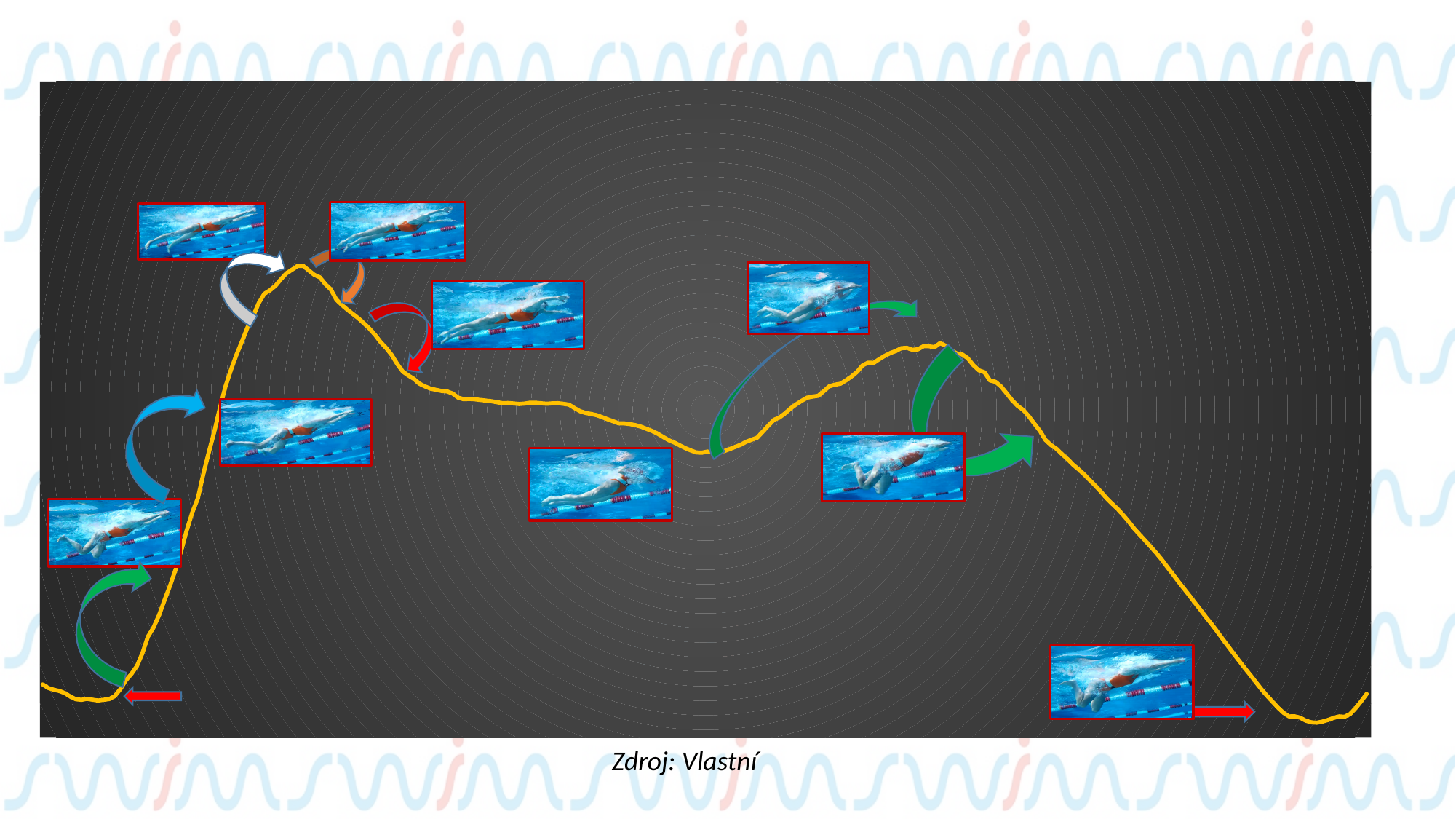

#

### Chart

| Category |  |
|---|---|
| 10.71 | 0.21699333333333334 |
| 10.715 | 0.20166666666666663 |
| 10.72 | 0.1938688888888889 |
| 10.725 | 0.18876 |
| 10.73 | 0.17961777777777777 |
| 10.734999999999999 | 0.16455999999999998 |
| 10.74 | 0.15326666666666666 |
| 10.744999999999999 | 0.15084666666666668 |
| 10.75 | 0.1551488888888889 |
| 10.755000000000001 | 0.15138444444444443 |
| 10.76 | 0.1478888888888889 |
| 10.765000000000001 | 0.15111555555555556 |
| 10.77 | 0.15407333333333334 |
| 10.775 | 0.16671111111111114 |
| 10.78 | 0.1962888888888889 |
| 10.785 | 0.23393333333333335 |
| 10.79 | 0.26136000000000004 |
| 10.795 | 0.29550888888888893 |
| 10.8 | 0.3511688888888889 |
| 10.805 | 0.42188666666666663 |
| 10.81 | 0.4608755555555556 |
| 10.815 | 0.5138466666666666 |
| 10.82 | 0.5791866666666666 |
| 10.824999999999999 | 0.6415688888888889 |
| 10.83 | 0.7109422222222223 |
| 10.835000000000001 | 0.7910711111111112 |
| 10.84 | 0.8784599999999998 |
| 10.845000000000001 | 0.9548244444444445 |
| 10.85 | 1.0150555555555558 |
| 10.855 | 1.1201911111111111 |
| 10.86 | 1.2143022222222224 |
| 10.865 | 1.3041111111111112 |
| 10.87 | 1.4038688888888888 |
| 10.875 | 1.4958288888888889 |
| 10.88 | 1.567891111111111 |
| 10.885 | 1.632693333333333 |
| 10.89 | 1.6902355555555553 |
| 10.895 | 1.7504666666666664 |
| 10.9 | 1.797522222222222 |
| 10.904999999999999 | 1.8534511111111112 |
| 10.91 | 1.892708888888889 |
| 10.914999999999999 | 1.9074977777777775 |
| 10.92 | 1.9268577777777776 |
| 10.925000000000001 | 1.95536 |
| 10.93 | 1.9809044444444446 |
| 10.935 | 1.995962222222222 |
| 10.94 | 2.0120955555555557 |
| 10.945 | 2.012902222222222 |
| 10.95 | 1.993542222222222 |
| 10.955 | 1.974451111111111 |
| 10.96 | 1.9639644444444444 |
| 10.965 | 1.9349244444444447 |
| 10.97 | 1.9112622222222222 |
| 10.975 | 1.867971111111111 |
| 10.98 | 1.8445777777777776 |
| 10.984999999999999 | 1.8244111111111112 |
| 10.99 | 1.8058577777777776 |
| 10.994999999999999 | 1.787573333333333 |
| 11 | 1.7660622222222222 |
| 11.005000000000001 | 1.7432066666666666 |
| 11.01 | 1.7165866666666667 |
| 11.015000000000001 | 1.6853955555555555 |
| 11.02 | 1.6601200000000003 |
| 11.025 | 1.6302733333333332 |
| 11.03 | 1.5915533333333334 |
| 11.035 | 1.559286666666667 |
| 11.04 | 1.5423466666666665 |
| 11.045 | 1.5278266666666667 |
| 11.05 | 1.5071222222222223 |
| 11.055 | 1.49556 |
| 11.06 | 1.4858799999999999 |
| 11.065 | 1.4807711111111113 |
| 11.07 | 1.475931111111111 |
| 11.074999999999999 | 1.4737799999999999 |
| 11.08 | 1.4649066666666664 |
| 11.085000000000001 | 1.4471599999999998 |
| 11.09 | 1.4404377777777777 |
| 11.095000000000001 | 1.4417822222222223 |
| 11.1 | 1.4401688888888888 |
| 11.105 | 1.4372111111111114 |
| 11.11 | 1.4345222222222223 |
| 11.115 | 1.4318333333333335 |
| 11.12 | 1.427531111111111 |
| 11.125 | 1.4237666666666666 |
| 11.13 | 1.4243044444444444 |
| 11.135 | 1.4224222222222223 |
| 11.14 | 1.4200022222222224 |
| 11.145 | 1.4218844444444445 |
| 11.15 | 1.4256488888888887 |
| 11.154999999999999 | 1.4253799999999999 |
| 11.16 | 1.42296 |
| 11.164999999999999 | 1.4210777777777779 |
| 11.17 | 1.42296 |
| 11.175000000000001 | 1.4234977777777778 |
| 11.18 | 1.420808888888889 |
| 11.185 | 1.4173133333333332 |
| 11.19 | 1.4025244444444442 |
| 11.195 | 1.3890799999999999 |
| 11.2 | 1.3815511111111112 |
| 11.205 | 1.3769799999999999 |
| 11.21 | 1.3718711111111113 |
| 11.215 | 1.3632666666666666 |
| 11.22 | 1.3541244444444442 |
| 11.225 | 1.3455199999999998 |
| 11.23 | 1.3366466666666665 |
| 11.234999999999999 | 1.3366466666666665 |
| 11.24 | 1.3336888888888887 |
| 11.244999999999999 | 1.3291177777777776 |
| 11.25 | 1.3226644444444444 |
| 11.255000000000001 | 1.3132533333333334 |
| 11.26 | 1.3041111111111112 |
| 11.265000000000001 | 1.292548888888889 |
| 11.27 | 1.2782977777777778 |
| 11.275 | 1.2645844444444443 |
| 11.28 | 1.2546355555555555 |
| 11.285 | 1.2422666666666666 |
| 11.29 | 1.2304355555555557 |
| 11.295 | 1.2204866666666665 |
| 11.3 | 1.211882222222222 |
| 11.305 | 1.2110755555555552 |
| 11.31 | 1.2156466666666665 |
| 11.315 | 1.2116133333333332 |
| 11.32 | 1.2186044444444444 |
| 11.324999999999999 | 1.2175288888888889 |
| 11.33 | 1.2264022222222222 |
| 11.335000000000001 | 1.235813333333333 |
| 11.34 | 1.2449555555555556 |
| 11.345000000000001 | 1.2578622222222222 |
| 11.35 | 1.2667355555555555 |
| 11.355 | 1.2758777777777777 |
| 11.36 | 1.301691111111111 |
| 11.365 | 1.3275044444444446 |
| 11.37 | 1.3519733333333332 |
| 11.375 | 1.3616533333333334 |
| 11.38 | 1.3793999999999997 |
| 11.385 | 1.400911111111111 |
| 11.39 | 1.4183888888888887 |
| 11.395 | 1.4334466666666668 |
| 11.4 | 1.44716 |
| 11.404999999999999 | 1.451731111111111 |
| 11.41 | 1.4552266666666667 |
| 11.414999999999999 | 1.4751244444444442 |
| 11.42 | 1.496097777777778 |
| 11.425000000000001 | 1.5028200000000003 |
| 11.43 | 1.5068533333333332 |
| 11.435 | 1.5211044444444441 |
| 11.44 | 1.5377755555555555 |
| 11.445 | 1.557673333333333 |
| 11.45 | 1.585368888888889 |
| 11.455 | 1.5974688888888893 |
| 11.46 | 1.5963933333333336 |
| 11.465 | 1.6122577777777778 |
| 11.47 | 1.6265088888888888 |
| 11.475 | 1.6386088888888888 |
| 11.48 | 1.647482222222222 |
| 11.484999999999999 | 1.6593133333333332 |
| 11.49 | 1.6609266666666667 |
| 11.494999999999999 | 1.6525911111111111 |
| 11.5 | 1.6544733333333332 |
| 11.505000000000001 | 1.6679177777777778 |
| 11.51 | 1.667648888888889 |
| 11.515000000000001 | 1.6638844444444445 |
| 11.52 | 1.6813622222222222 |
| 11.525 | 1.6700688888888888 |
| 11.53 | 1.6496333333333333 |
| 11.535 | 1.6369955555555555 |
| 11.54 | 1.632693333333333 |
| 11.545 | 1.616291111111111 |
| 11.55 | 1.586444444444444 |
| 11.555 | 1.5643955555555558 |
| 11.56 | 1.55606 |
| 11.565 | 1.5211044444444444 |
| 11.57 | 1.515188888888889 |
| 11.574999999999999 | 1.4950222222222225 |
| 11.58 | 1.4659822222222223 |
| 11.585000000000001 | 1.4358666666666666 |
| 11.59 | 1.4116666666666668 |
| 11.595000000000001 | 1.3944577777777778 |
| 11.6 | 1.3673 |
| 11.605 | 1.335571111111111 |
| 11.61 | 1.3051866666666667 |
| 11.615 | 1.2659288888888889 |
| 11.62 | 1.2436111111111112 |
| 11.625 | 1.2277466666666665 |
| 11.63 | 1.204891111111111 |
| 11.635 | 1.1836488888888888 |
| 11.64 | 1.1594488888888888 |
| 11.645 | 1.1392822222222223 |
| 11.65 | 1.1175022222222224 |
| 11.654999999999999 | 1.093571111111111 |
| 11.66 | 1.06964 |
| 11.664999999999999 | 1.0440955555555556 |
| 11.67 | 1.0166688888888888 |
| 11.675000000000001 | 0.9930066666666667 |
| 11.68 | 0.9706888888888886 |
| 11.685 | 0.9446066666666667 |
| 11.69 | 0.9169111111111109 |
| 11.695 | 0.8865266666666666 |
| 11.7 | 0.8601755555555556 |
| 11.705 | 0.8343622222222222 |
| 11.71 | 0.8080111111111112 |
| 11.715 | 0.7813911111111111 |
| 11.72 | 0.7523511111111111 |
| 11.725 | 0.7206222222222223 |
| 11.73 | 0.6899688888888889 |
| 11.734999999999999 | 0.65824 |
| 11.74 | 0.6281244444444444 |
| 11.744999999999999 | 0.5980088888888889 |
| 11.75 | 0.5670866666666666 |
| 11.755000000000001 | 0.5367022222222223 |
| 11.76 | 0.5052422222222221 |
| 11.765000000000001 | 0.4759333333333334 |
| 11.77 | 0.4444733333333333 |
| 11.775 | 0.4116688888888889 |
| 11.78 | 0.37994000000000006 |
| 11.785 | 0.3482111111111111 |
| 11.79 | 0.31728888888888884 |
| 11.795 | 0.28663555555555553 |
| 11.8 | 0.25678888888888884 |
| 11.805 | 0.22640444444444444 |
| 11.81 | 0.19602 |
| 11.815 | 0.16859333333333335 |
| 11.82 | 0.14278000000000002 |
| 11.824999999999999 | 0.11723555555555555 |
| 11.83 | 0.0949177777777778 |
| 11.835000000000001 | 0.07932222222222222 |
| 11.84 | 0.07985999999999999 |
| 11.845000000000001 | 0.07421333333333333 |
| 11.85 | 0.06130666666666667 |
| 11.855 | 0.054315555555555554 |
| 11.86 | 0.05270222222222222 |
| 11.865 | 0.05727333333333333 |
| 11.87 | 0.06426444444444444 |
| 11.875 | 0.07286888888888889 |
| 11.88 | 0.07959111111111111 |
| 11.885 | 0.07797777777777778 |
| 11.89 | 0.08954 |
| 11.895 | 0.11481555555555556 |
| 11.9 | 0.14412444444444444 |
| 11.904999999999999 | 0.17639111111111108 |
Zdroj: Vlastní